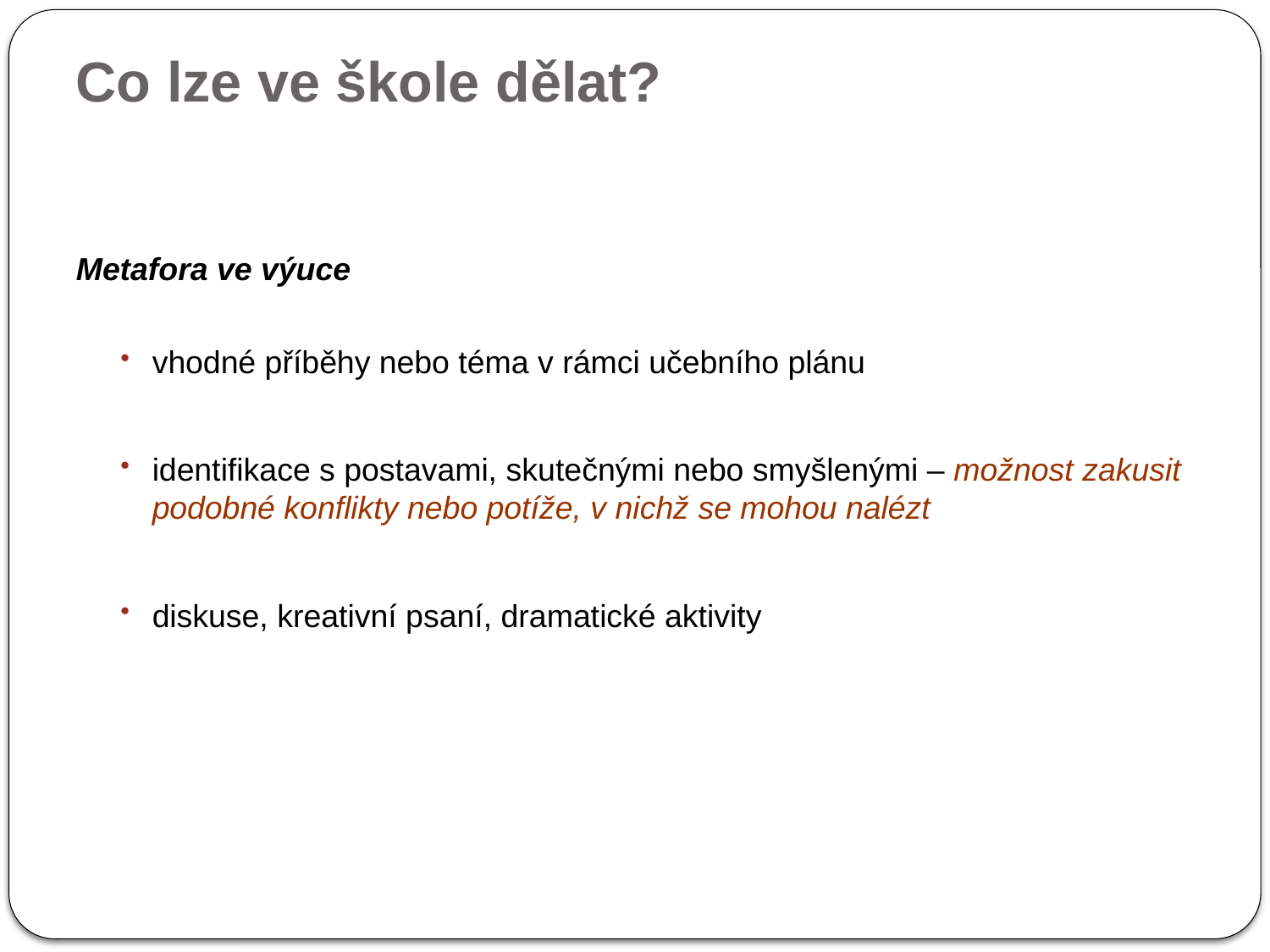

# Co lze ve škole dělat?

Metafora ve výuce

vhodné příběhy nebo téma v rámci učebního plánu

identifikace s postavami, skutečnými nebo smyšlenými – možnost zakusit podobné konflikty nebo potíže, v nichž se mohou nalézt

diskuse, kreativní psaní, dramatické aktivity